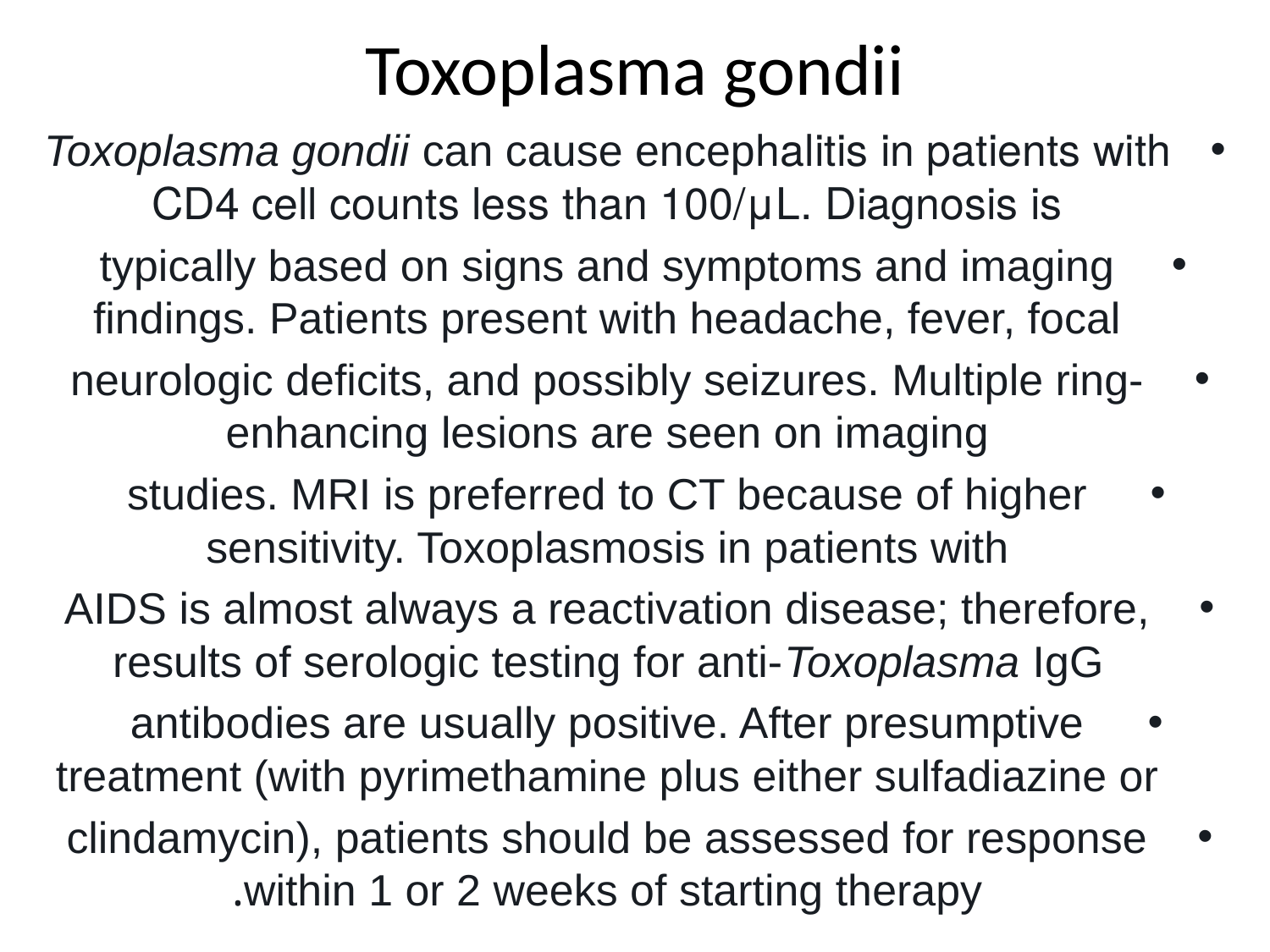

# Toxoplasma gondii
Toxoplasma gondii can cause encephalitis in patients with CD4 cell counts less than 100/μL. Diagnosis is
typically based on signs and symptoms and imaging findings. Patients present with headache, fever, focal
neurologic deficits, and possibly seizures. Multiple ring-enhancing lesions are seen on imaging
studies. MRI is preferred to CT because of higher sensitivity. Toxoplasmosis in patients with
AIDS is almost always a reactivation disease; therefore, results of serologic testing for anti-Toxoplasma IgG
antibodies are usually positive. After presumptive treatment (with pyrimethamine plus either sulfadiazine or
clindamycin), patients should be assessed for response within 1 or 2 weeks of starting therapy.